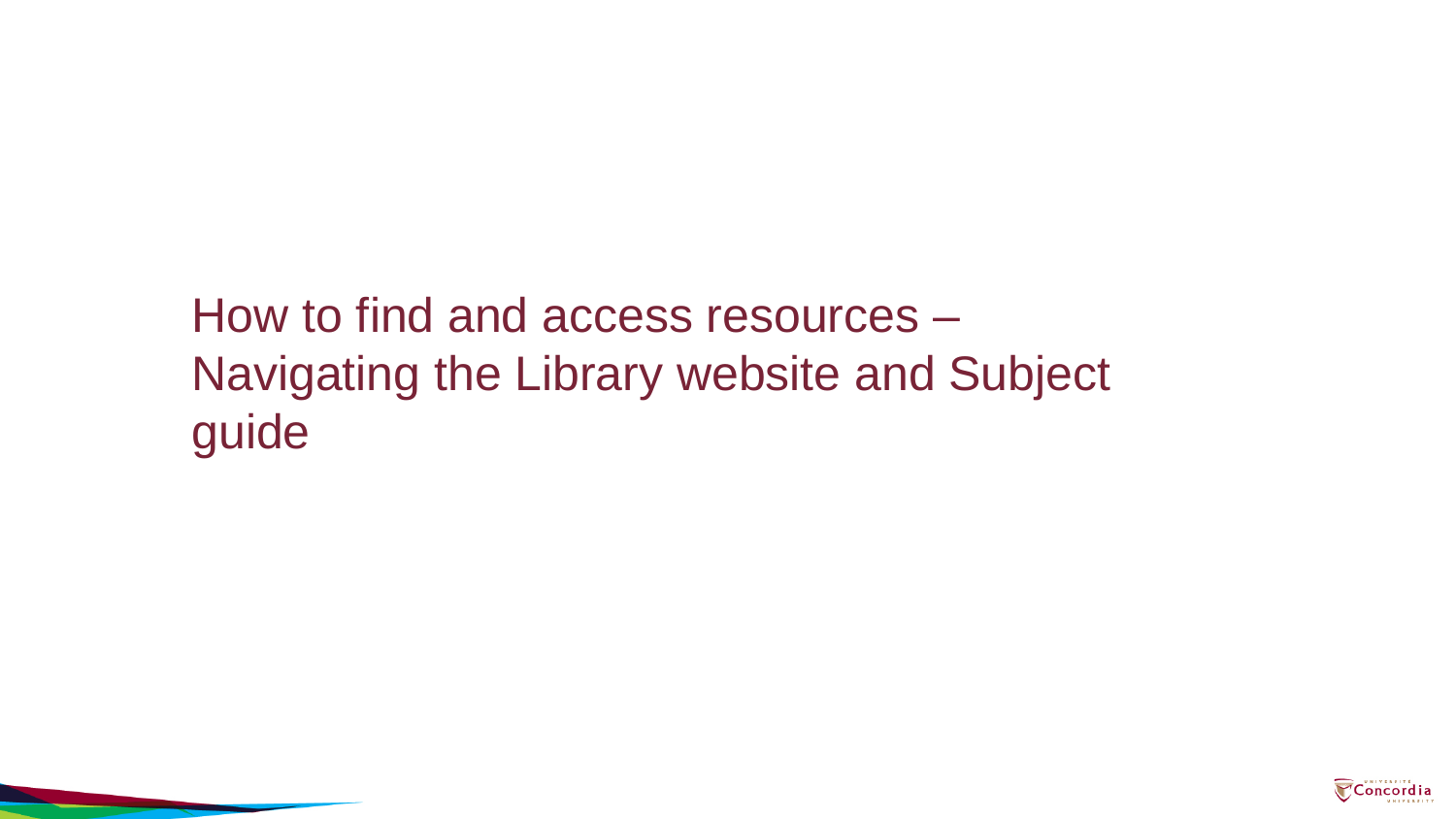

How to find and access resources – Navigating the Library website and Subject guide